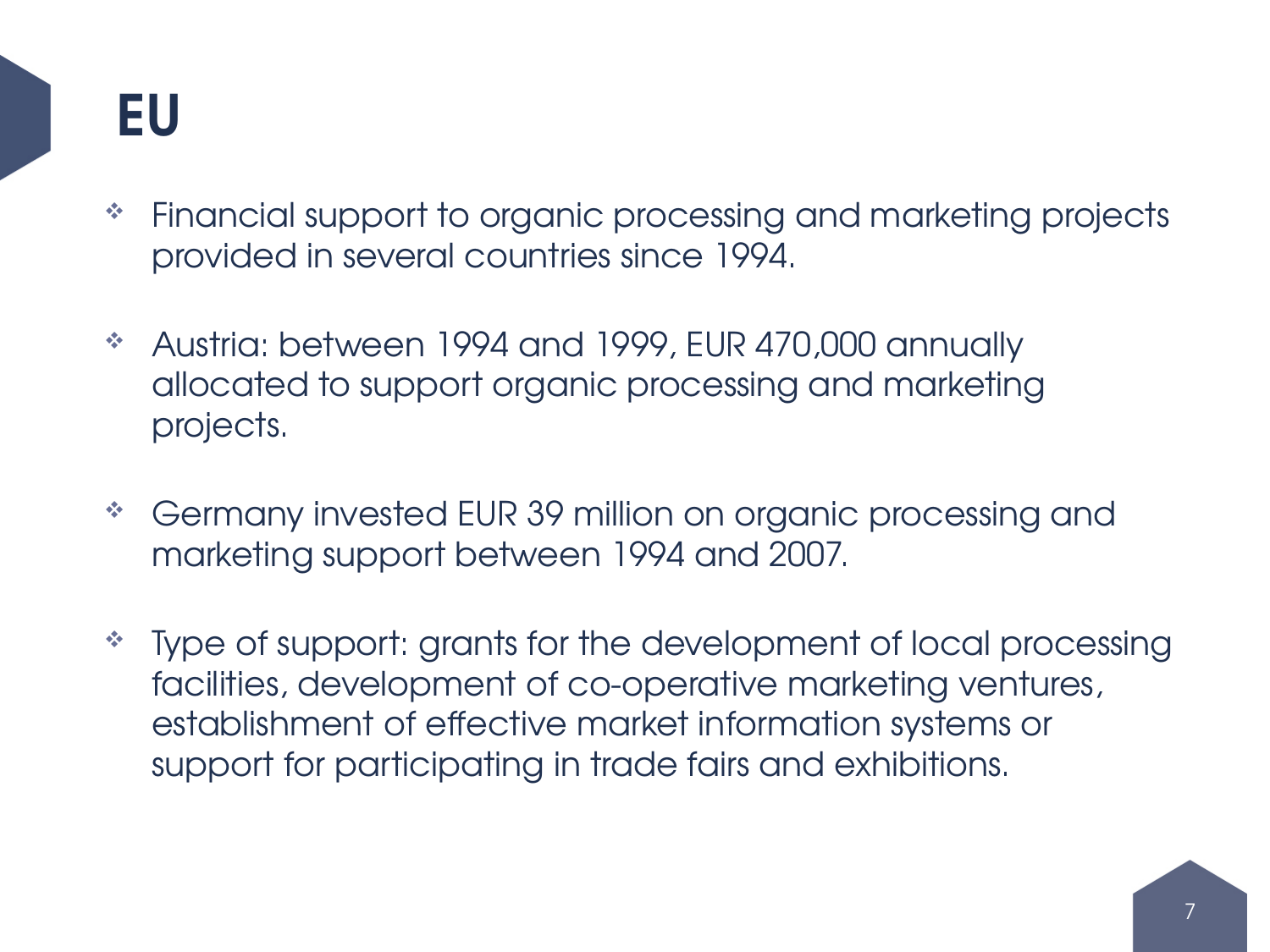

# EU
Financial support to organic processing and marketing projects provided in several countries since 1994.
Austria: between 1994 and 1999, EUR 470,000 annually allocated to support organic processing and marketing projects.
Germany invested EUR 39 million on organic processing and marketing support between 1994 and 2007.
Type of support: grants for the development of local processing facilities, development of co‐operative marketing ventures, establishment of effective market information systems or support for participating in trade fairs and exhibitions.

7